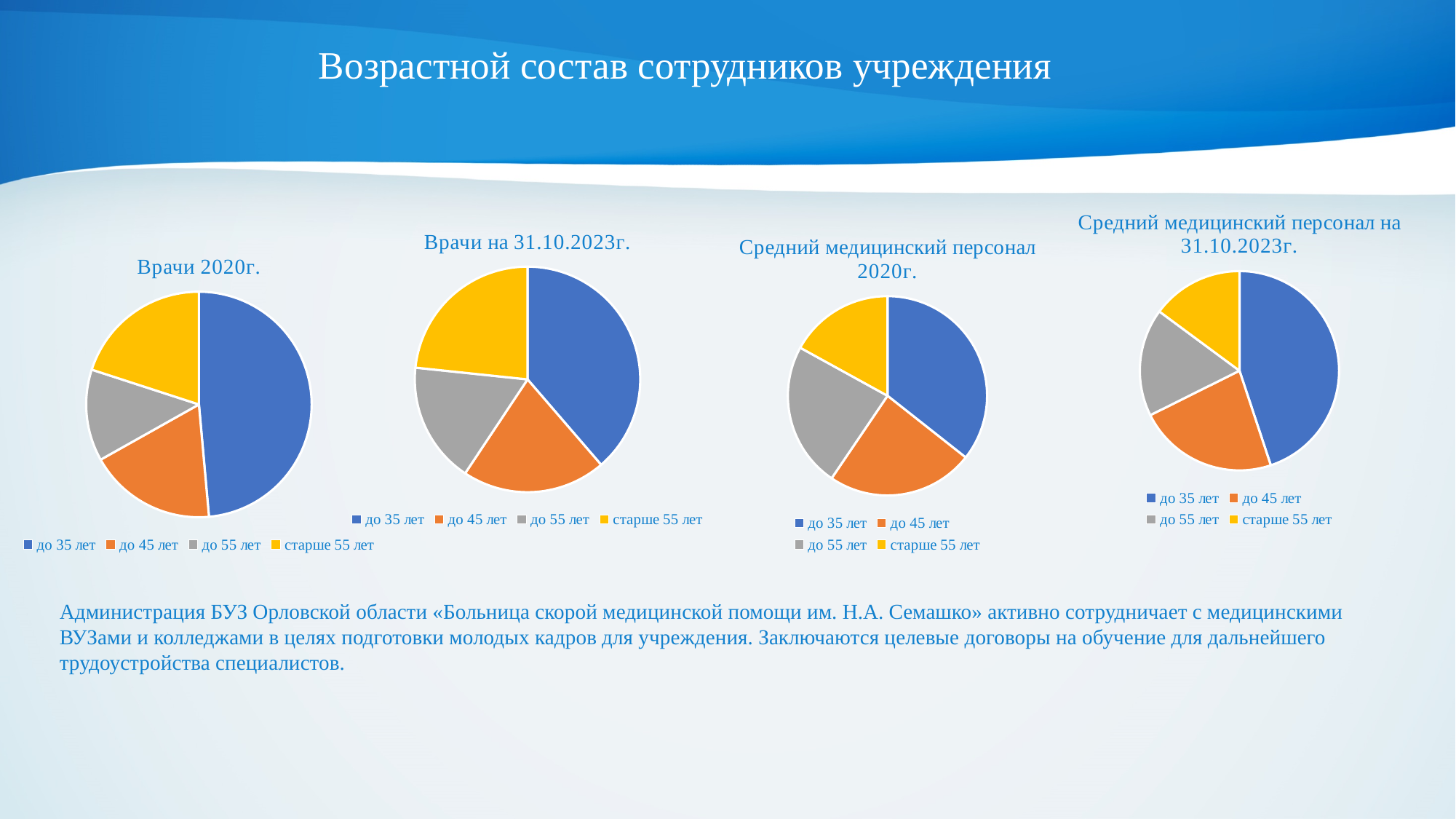

# Возрастной состав сотрудников учреждения

### Chart: Средний медицинский персонал на 31.10.2023г.

| Category |  |
|---|---|
| до 35 лет | 154.0 |
| до 45 лет | 78.0 |
| до 55 лет | 60.0 |
| старше 55 лет | 51.0 |

### Chart:

| Category | Врачи на 31.10.2023г. |
|---|---|
| до 35 лет | 58.0 |
| до 45 лет | 31.0 |
| до 55 лет | 26.0 |
| старше 55 лет | 35.0 |

### Chart: Средний медицинский персонал 2020г.

| Category |  |
|---|---|
| до 35 лет | 109.0 |
| до 45 лет | 73.0 |
| до 55 лет | 72.0 |
| старше 55 лет | 52.0 |

### Chart: Врачи 2020г.

| Category | Столбец1 |
|---|---|
| до 35 лет | 85.0 |
| до 45 лет | 32.0 |
| до 55 лет | 23.0 |
| старше 55 лет | 35.0 |
Администрация БУЗ Орловской области «Больница скорой медицинской помощи им. Н.А. Семашко» активно сотрудничает с медицинскими ВУЗами и колледжами в целях подготовки молодых кадров для учреждения. Заключаются целевые договоры на обучение для дальнейшего трудоустройства специалистов.